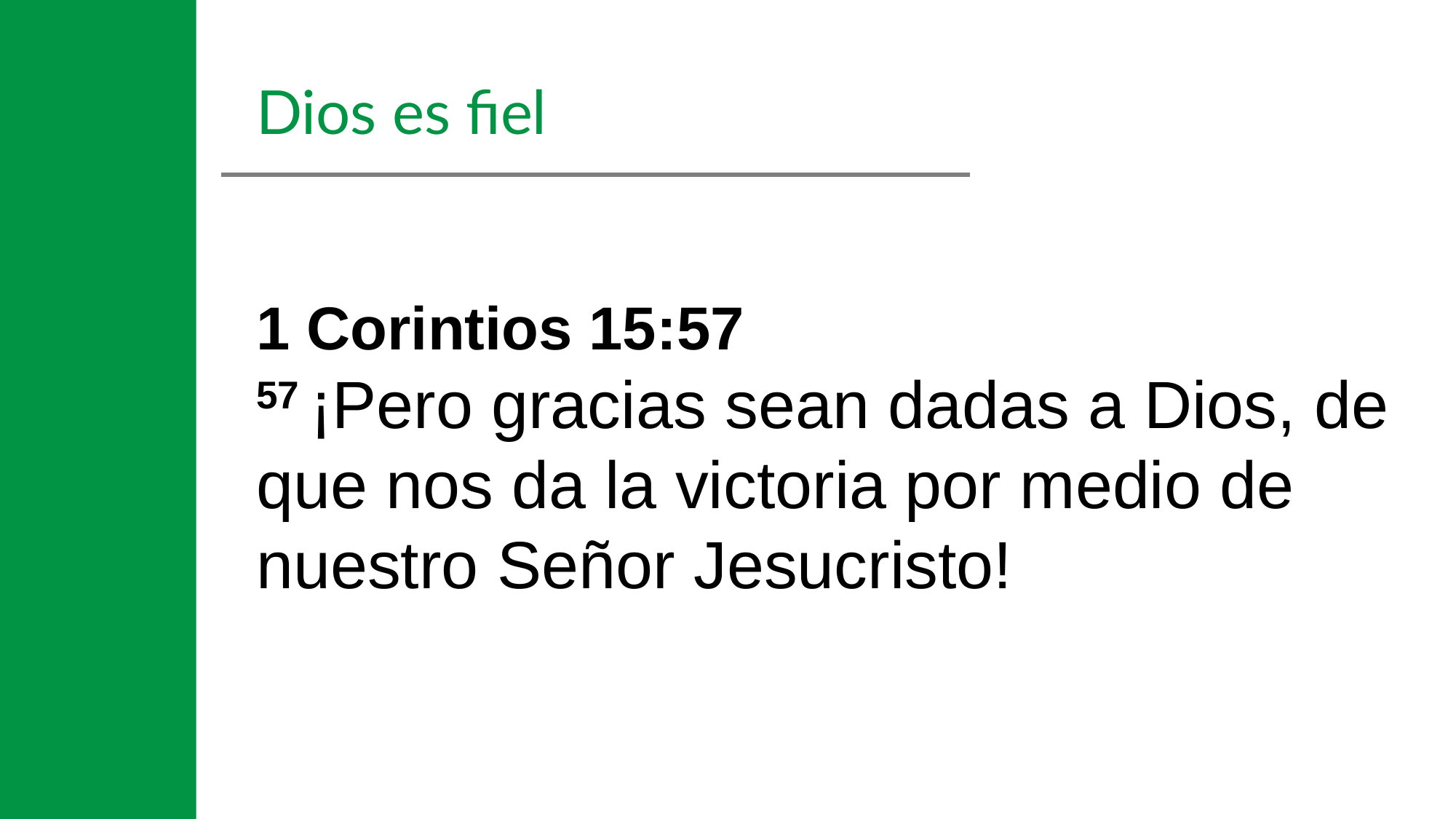

Dios es fiel
1 Corintios 15:57
57 ¡Pero gracias sean dadas a Dios, de que nos da la victoria por medio de nuestro Señor Jesucristo!